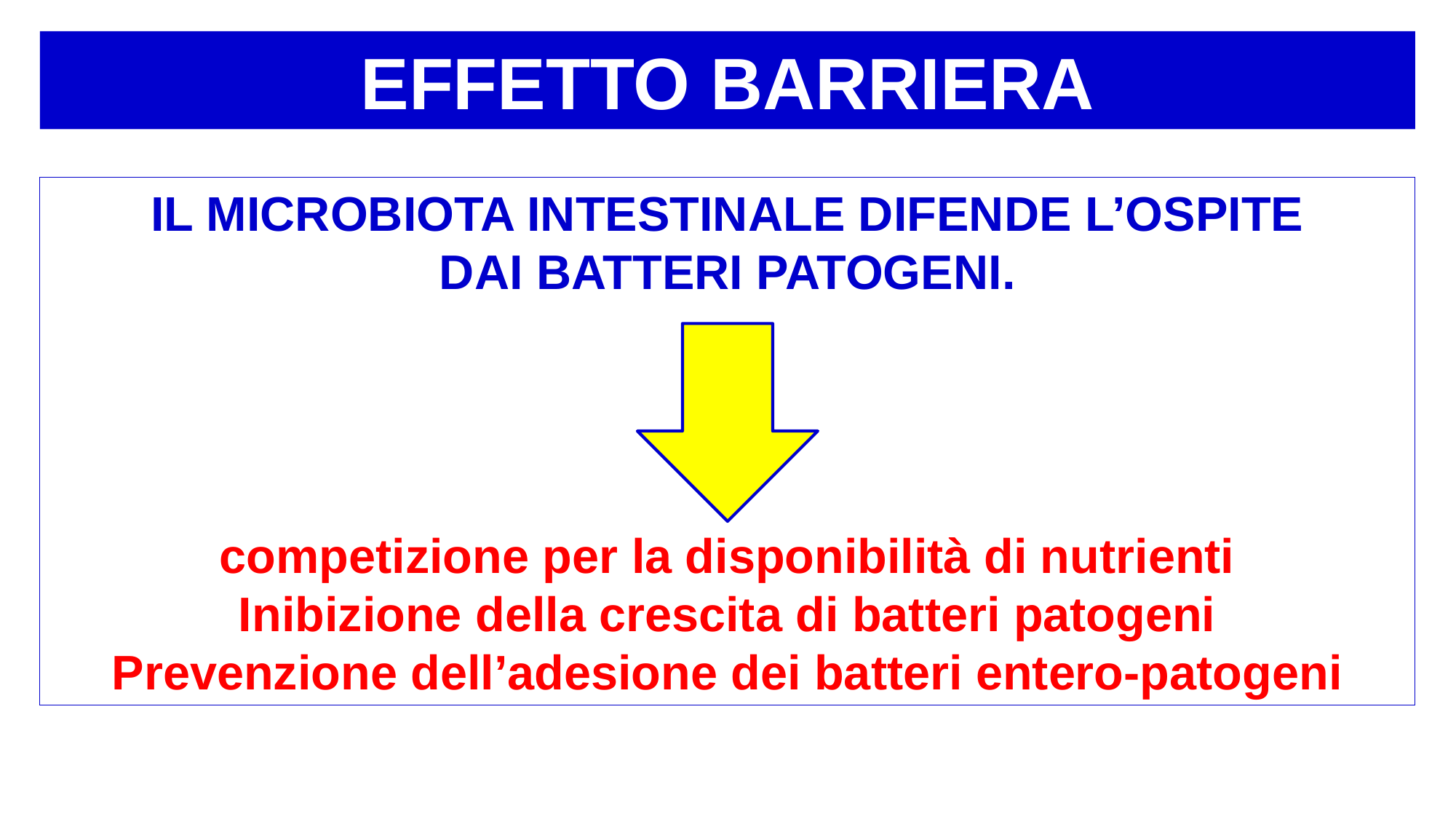

EFFETTO BARRIERA
IL MICROBIOTA INTESTINALE DIFENDE L’OSPITE
DAI BATTERI PATOGENI.

competizione per la disponibilità di nutrienti
Inibizione della crescita di batteri patogeni
Prevenzione dell’adesione dei batteri entero-patogeni